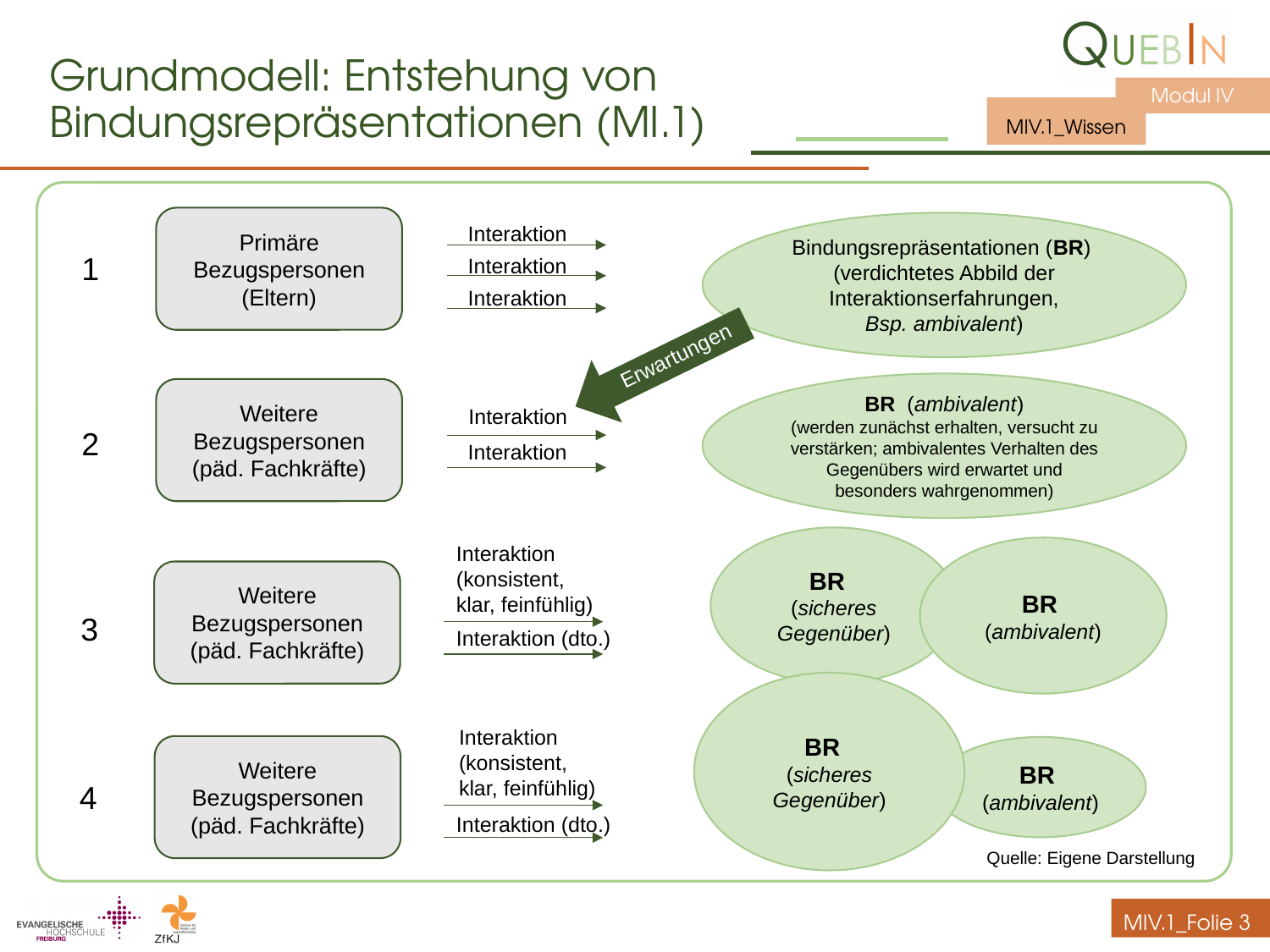

# Grundmodell: Entstehung von Bindungsrepräsentationen (MI.1)
Primäre Bezugspersonen (Eltern)
Bindungsrepräsentationen (BR)
(verdichtetes Abbild der Interaktionserfahrungen,
Bsp. ambivalent)
Interaktion
1
Interaktion
Interaktion
Erwartungen

BR  (ambivalent)
(werden zunächst erhalten, versucht zu verstärken; ambivalentes Verhalten des Gegenübers wird erwartet und besonders wahrgenommen)
Weitere Bezugspersonen (päd. Fachkräfte)
Interaktion
2
Interaktion
BR
(sicheres Gegenüber)
Interaktion
(konsistent,
klar, feinfühlig)
BR  (ambivalent)
Weitere Bezugspersonen (päd. Fachkräfte)
3
Interaktion (dto.)
BR
(sicheres Gegenüber)
Interaktion
(konsistent,
klar, feinfühlig)
Weitere Bezugspersonen (päd. Fachkräfte)
BR  (ambivalent)
4
Interaktion (dto.)
Quelle: Eigene Darstellung
MIV.1_Folie 3